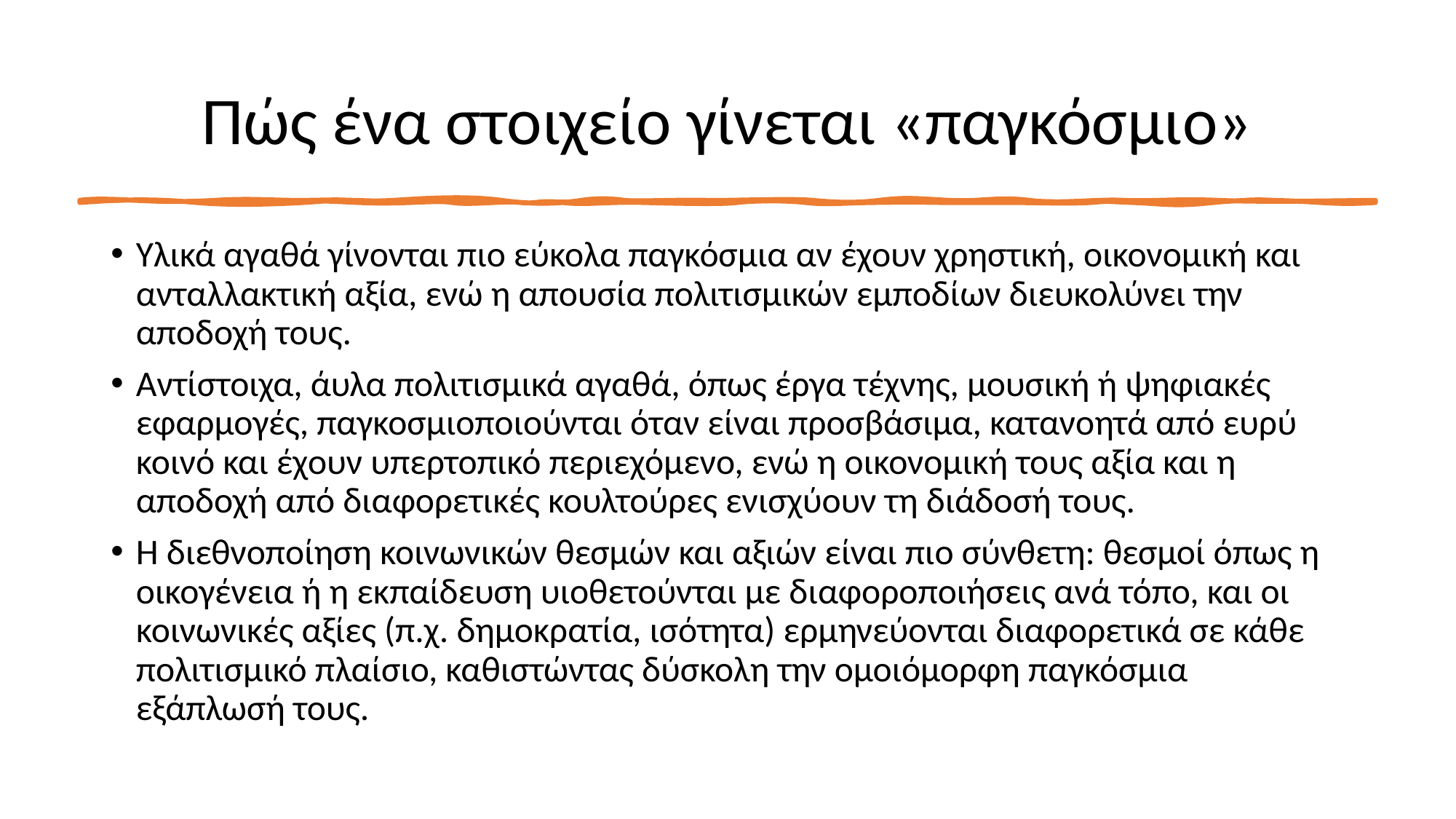

# Πώς ένα στοιχείο γίνεται «παγκόσμιο»

Υλικά αγαθά γίνονται πιο εύκολα παγκόσμια αν έχουν χρηστική, οικονομική και ανταλλακτική αξία, ενώ η απουσία πολιτισμικών εμποδίων διευκολύνει την αποδοχή τους.
Αντίστοιχα, άυλα πολιτισμικά αγαθά, όπως έργα τέχνης, μουσική ή ψηφιακές εφαρμογές, παγκοσμιοποιούνται όταν είναι προσβάσιμα, κατανοητά από ευρύ κοινό και έχουν υπερτοπικό περιεχόμενο, ενώ η οικονομική τους αξία και η αποδοχή από διαφορετικές κουλτούρες ενισχύουν τη διάδοσή τους.
Η διεθνοποίηση κοινωνικών θεσμών και αξιών είναι πιο σύνθετη: θεσμοί όπως η οικογένεια ή η εκπαίδευση υιοθετούνται με διαφοροποιήσεις ανά τόπο, και οι κοινωνικές αξίες (π.χ. δημοκρατία, ισότητα) ερμηνεύονται διαφορετικά σε κάθε πολιτισμικό πλαίσιο, καθιστώντας δύσκολη την ομοιόμορφη παγκόσμια εξάπλωσή τους.